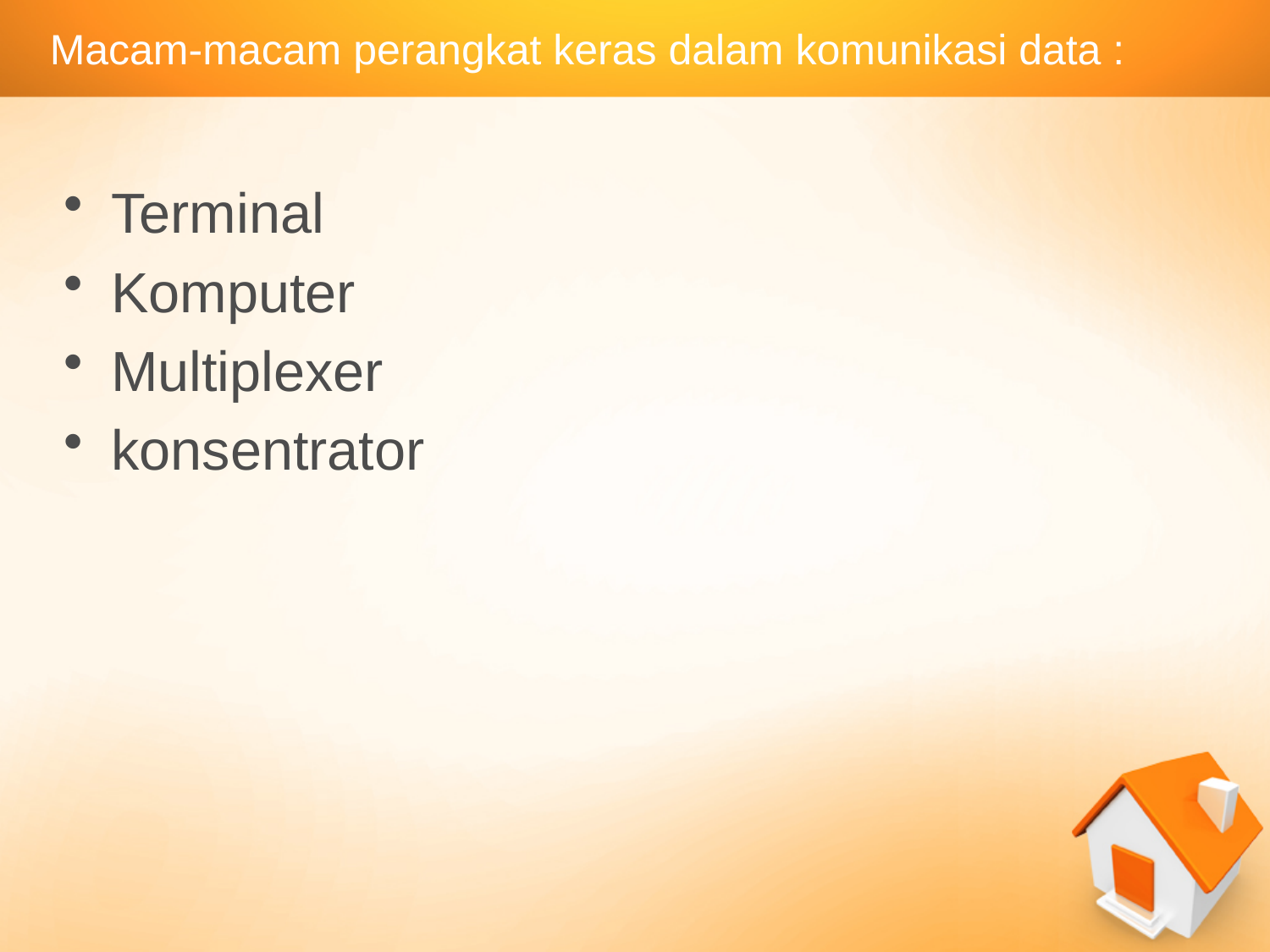

Macam-macam perangkat keras dalam komunikasi data :
Terminal
Komputer
Multiplexer
konsentrator